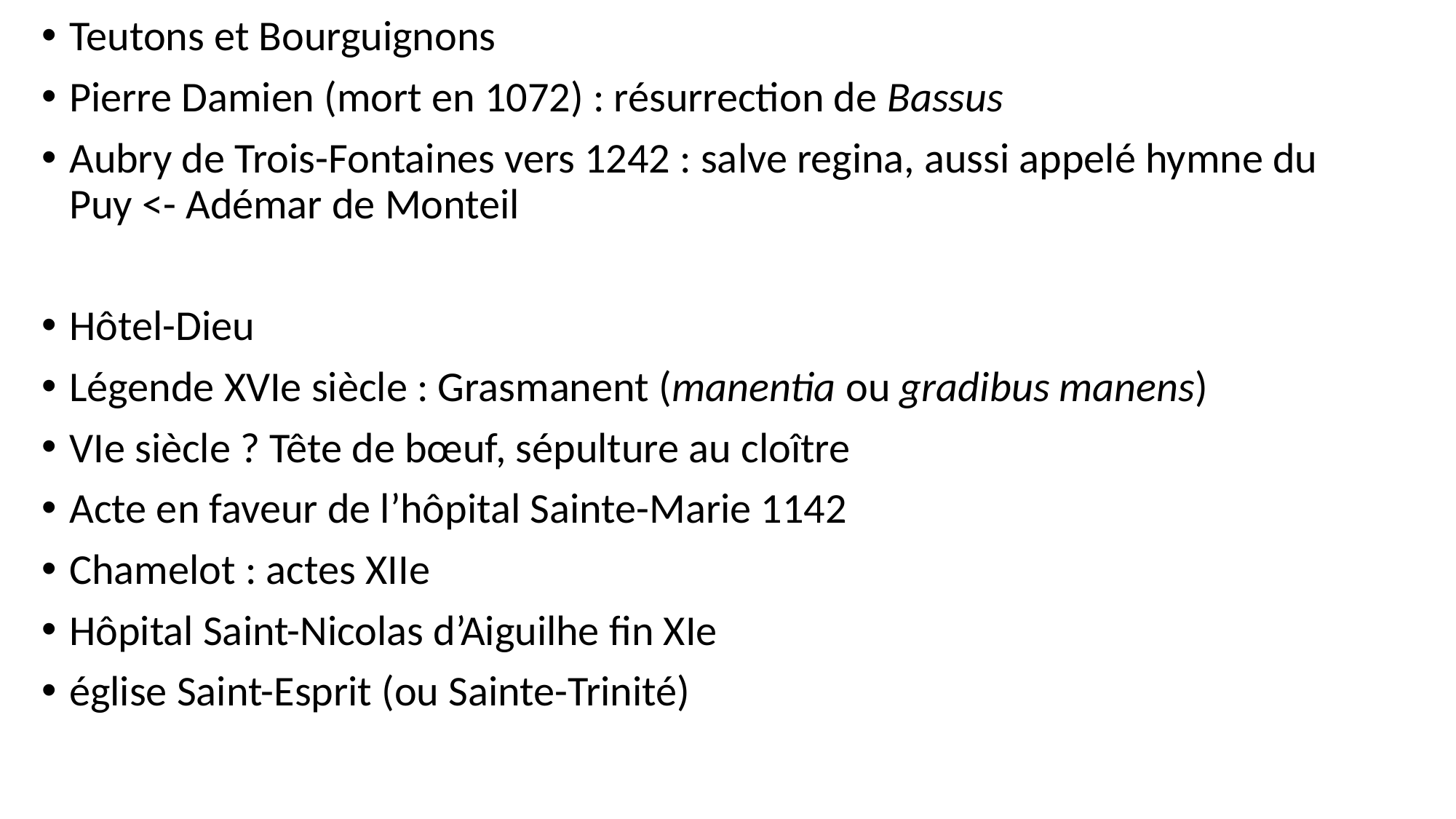

Teutons et Bourguignons
Pierre Damien (mort en 1072) : résurrection de Bassus
Aubry de Trois-Fontaines vers 1242 : salve regina, aussi appelé hymne du Puy <- Adémar de Monteil

Hôtel-Dieu
Légende XVIe siècle : Grasmanent (manentia ou gradibus manens)
VIe siècle ? Tête de bœuf, sépulture au cloître
Acte en faveur de l’hôpital Sainte-Marie 1142
Chamelot : actes XIIe
Hôpital Saint-Nicolas d’Aiguilhe fin XIe
église Saint-Esprit (ou Sainte-Trinité)